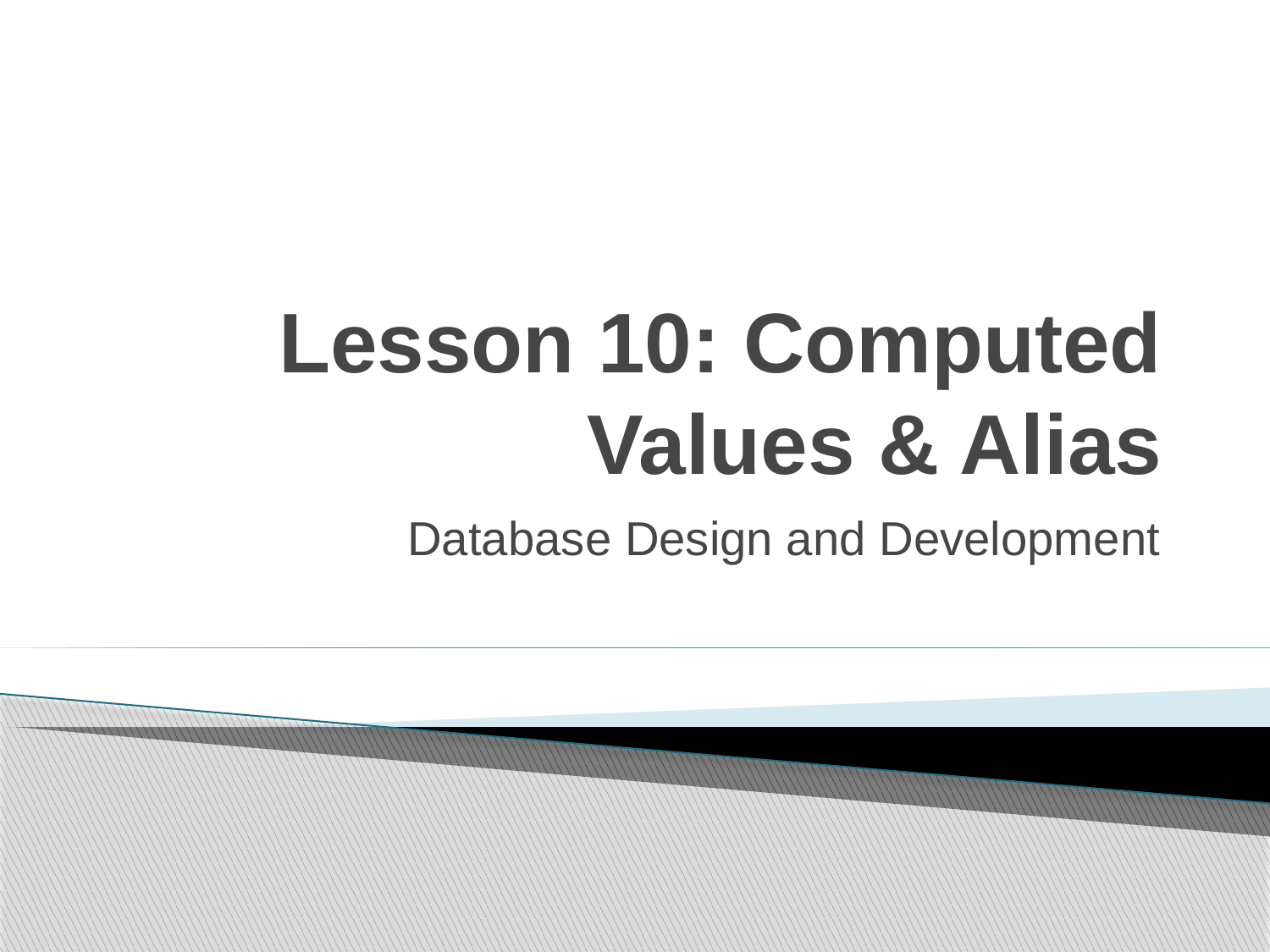

# Lesson 10: Computed Values & Alias
Database Design and Development